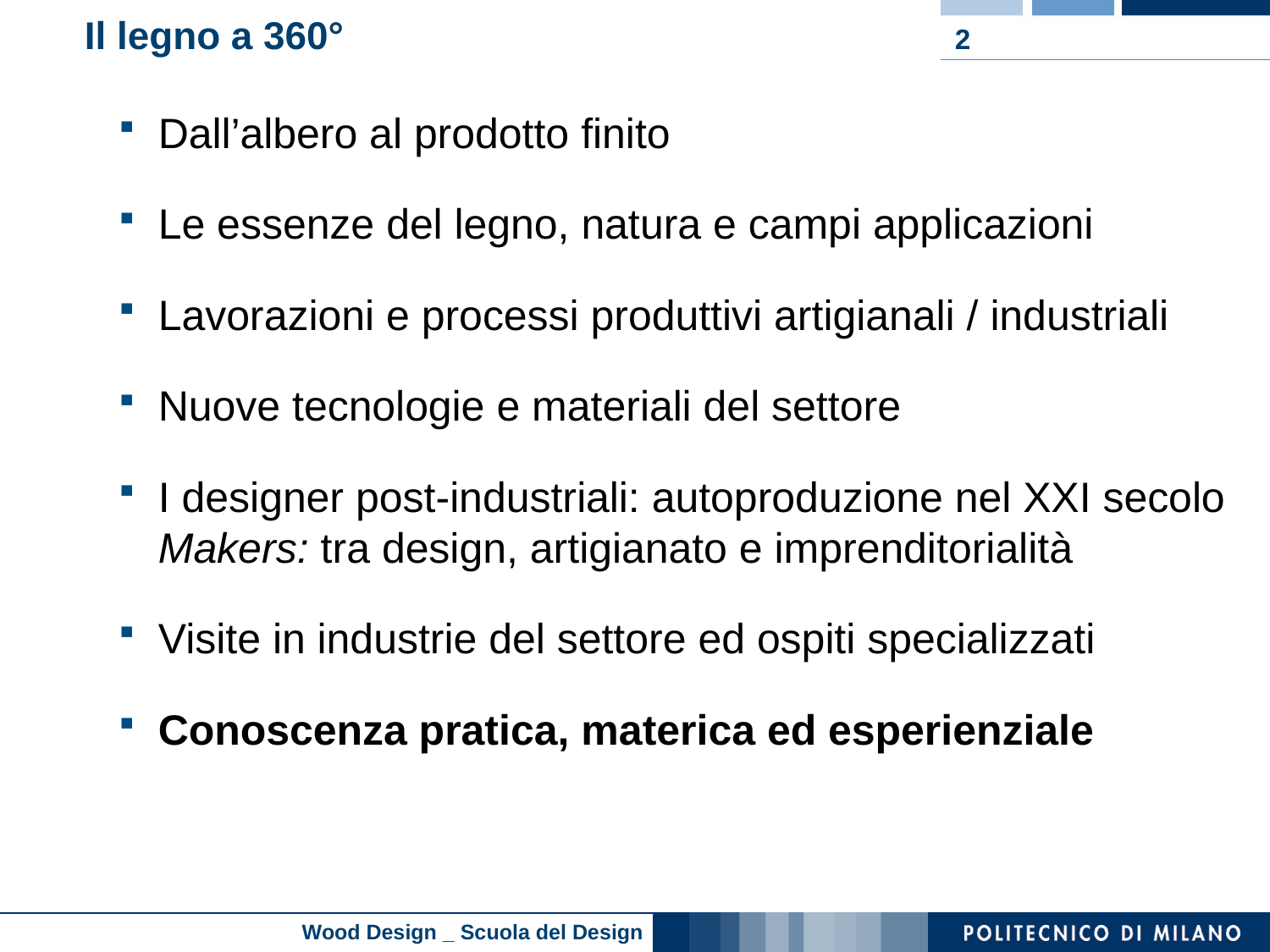

# Il legno a 360°
2
Dall’albero al prodotto finito
Le essenze del legno, natura e campi applicazioni
Lavorazioni e processi produttivi artigianali / industriali
Nuove tecnologie e materiali del settore
I designer post-industriali: autoproduzione nel XXI secolo
Makers: tra design, artigianato e imprenditorialità
Visite in industrie del settore ed ospiti specializzati
Conoscenza pratica, materica ed esperienziale